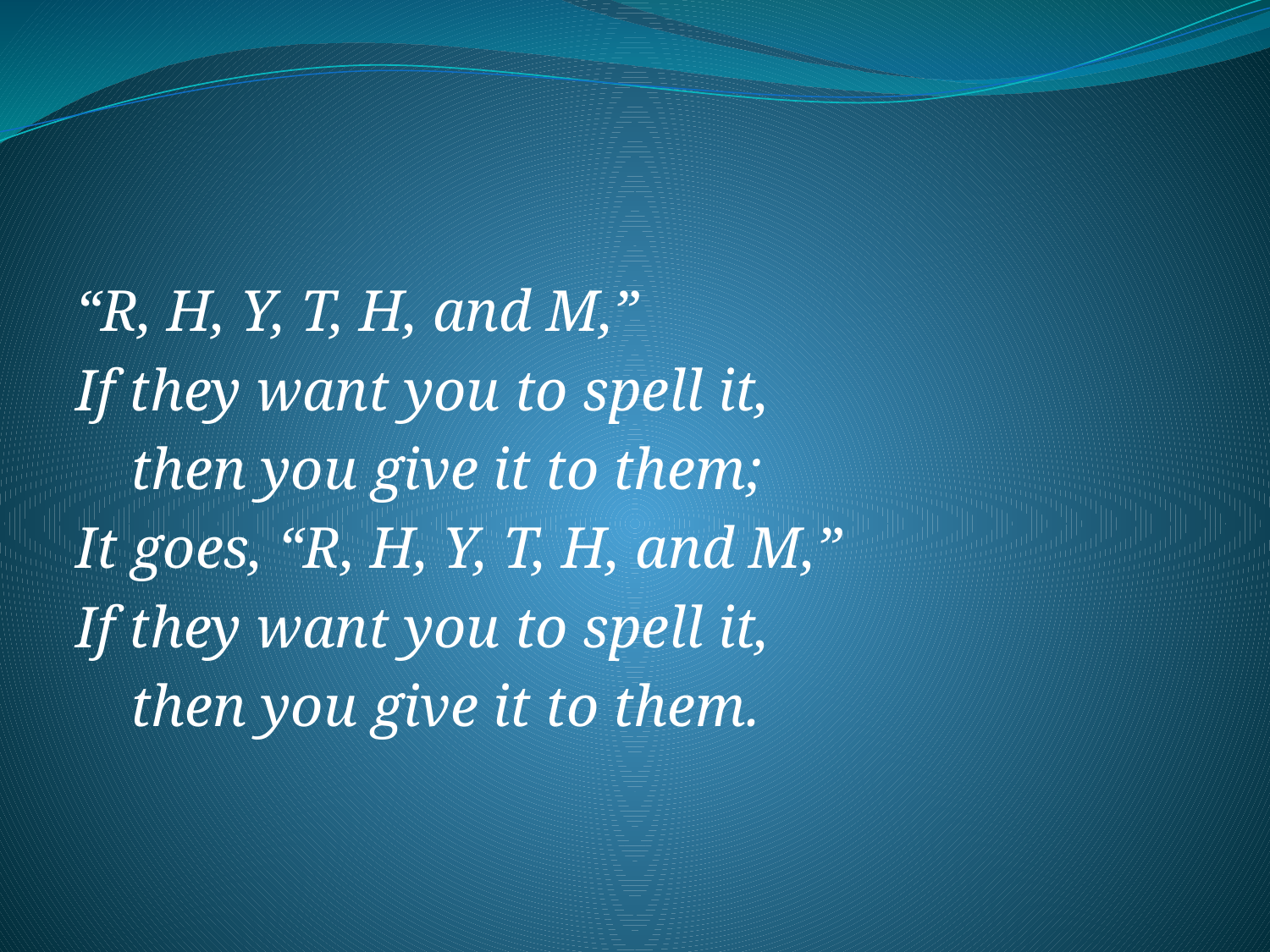

#
“R, H, Y, T, H, and M,”
If they want you to spell it,
then you give it to them;
It goes, “R, H, Y, T, H, and M,”
If they want you to spell it,
then you give it to them.